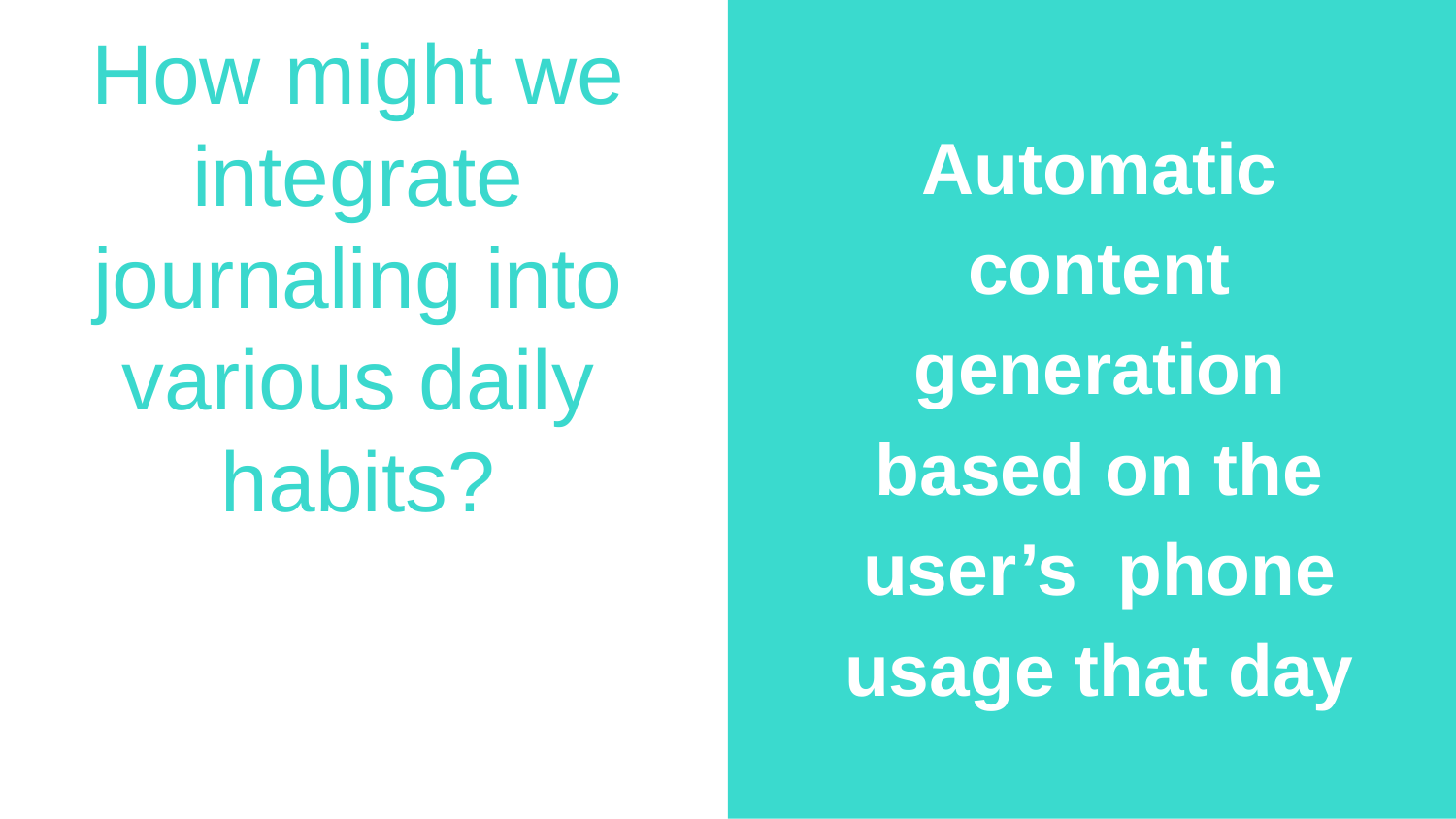

Automatic content generation based on the user’s  phone usage that day
# How might we integrate journaling into various daily habits?